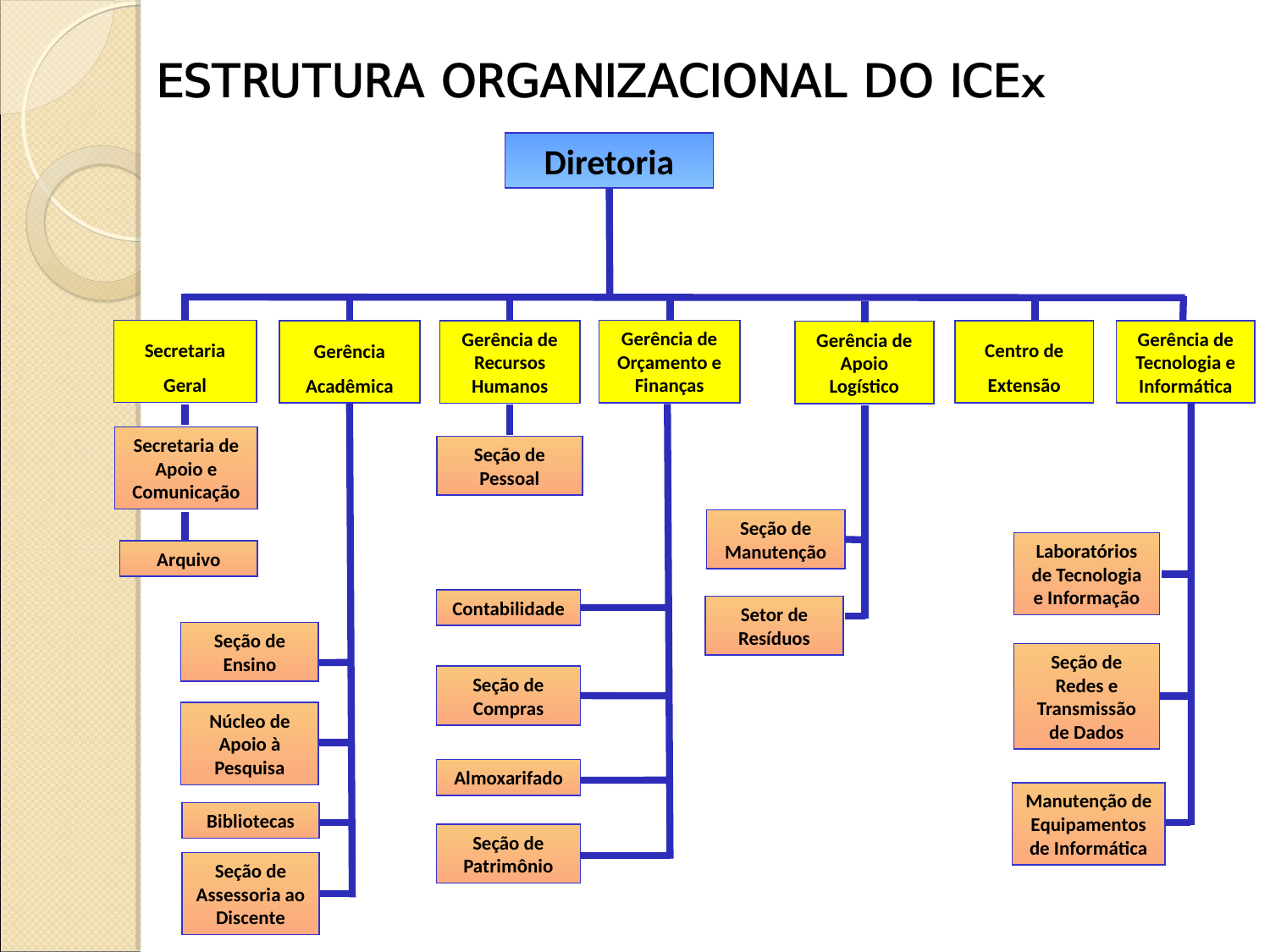

ESTRUTURA ORGANIZACIONAL DO ICEx
Diretoria
Secretaria Geral
Gerência de Orçamento e Finanças
Centro de Extensão
Gerência de Tecnologia e Informática
Gerência Acadêmica
Gerência de Recursos Humanos
Gerência de Apoio Logístico
Secretaria de Apoio e Comunicação
Seção de Pessoal
Seção de Manutenção
Laboratórios de Tecnologia e Informação
Arquivo
Contabilidade
Setor de Resíduos
Seção de Ensino
Seção de Redes e Transmissão de Dados
Seção de Compras
Núcleo de Apoio à Pesquisa
Almoxarifado
Manutenção de Equipamentos de Informática
Bibliotecas
Seção de Patrimônio
Seção de Assessoria ao Discente